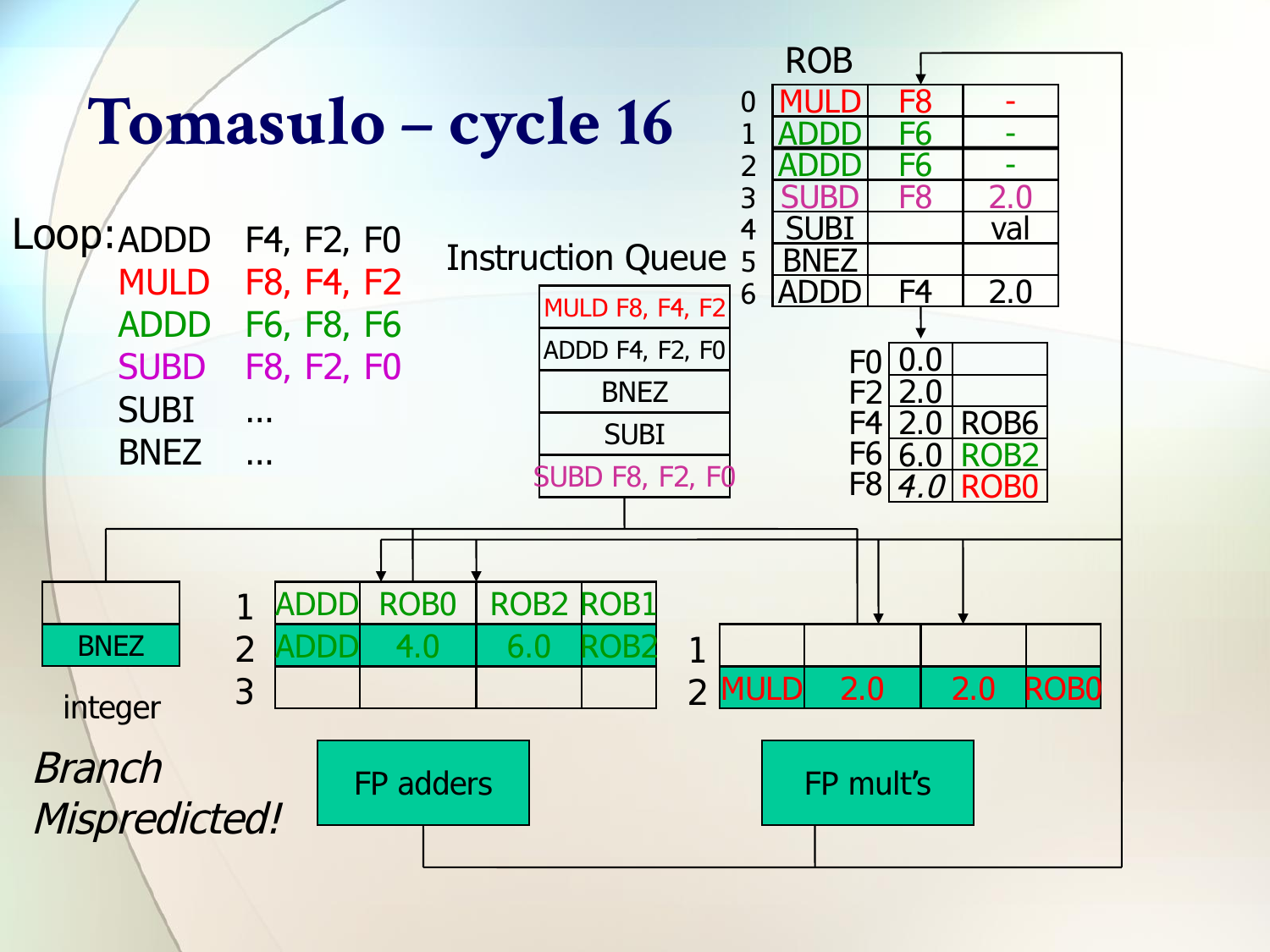

ROB
# Tomasulo – cycle 16

0
1
2
3
4
5
6
MULD
F8
-
ADDD
F6
-
ADDD

F6
-
SUBD
F8
2.0
Loop:
ADDD	F4, F2, F0
MULD	F8, F4, F2
ADDD	F6, F8, F6
SUBD	F8, F2, F0
SUBI	…
BNEZ	…
SUBI

val
Instruction Queue
BNEZ

ADDD
F4
2.0
MULD F8, F4, F2

ADDD F4, F2, F0
F0
F2
F4
F6
F8
0.0

BNEZ
2.0

2.0
ROB6
SUBI
6.0
ROB2
SUBD F8, F2, F0
4.0
ROB0

1
2
3

ADDD
ROB0
ROB2
ROB1
1
2
BNEZ
ADDD
4.0
6.0
ROB2

MULD
2.0
2.0
ROB0
integer
Branch
Mispredicted!
FP adders
FP mult’s